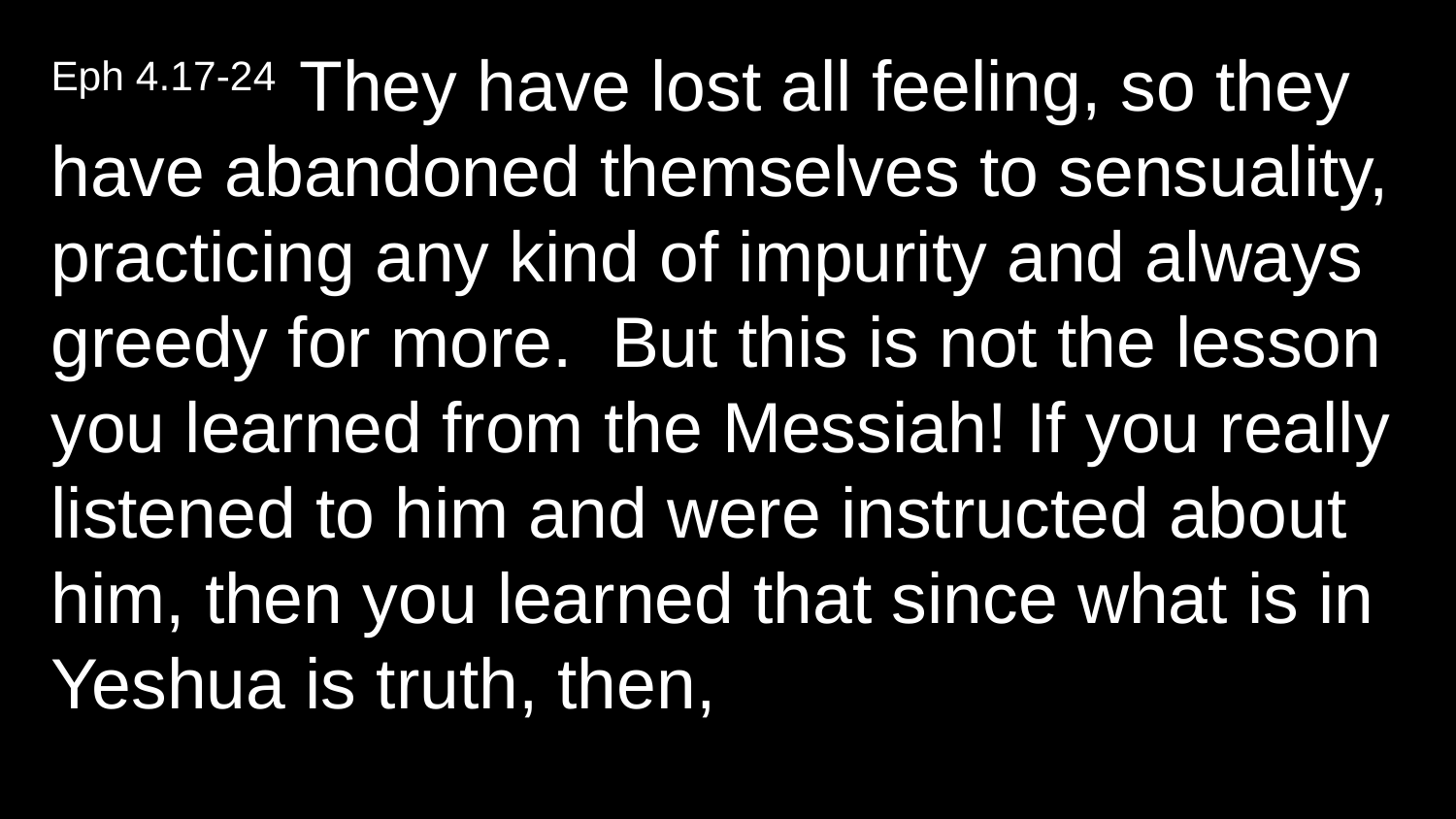

Eph 4.17-24  They have lost all feeling, so they have abandoned themselves to sensuality, practicing any kind of impurity and always greedy for more.  But this is not the lesson you learned from the Messiah! If you really listened to him and were instructed about him, then you learned that since what is in Yeshua is truth, then,